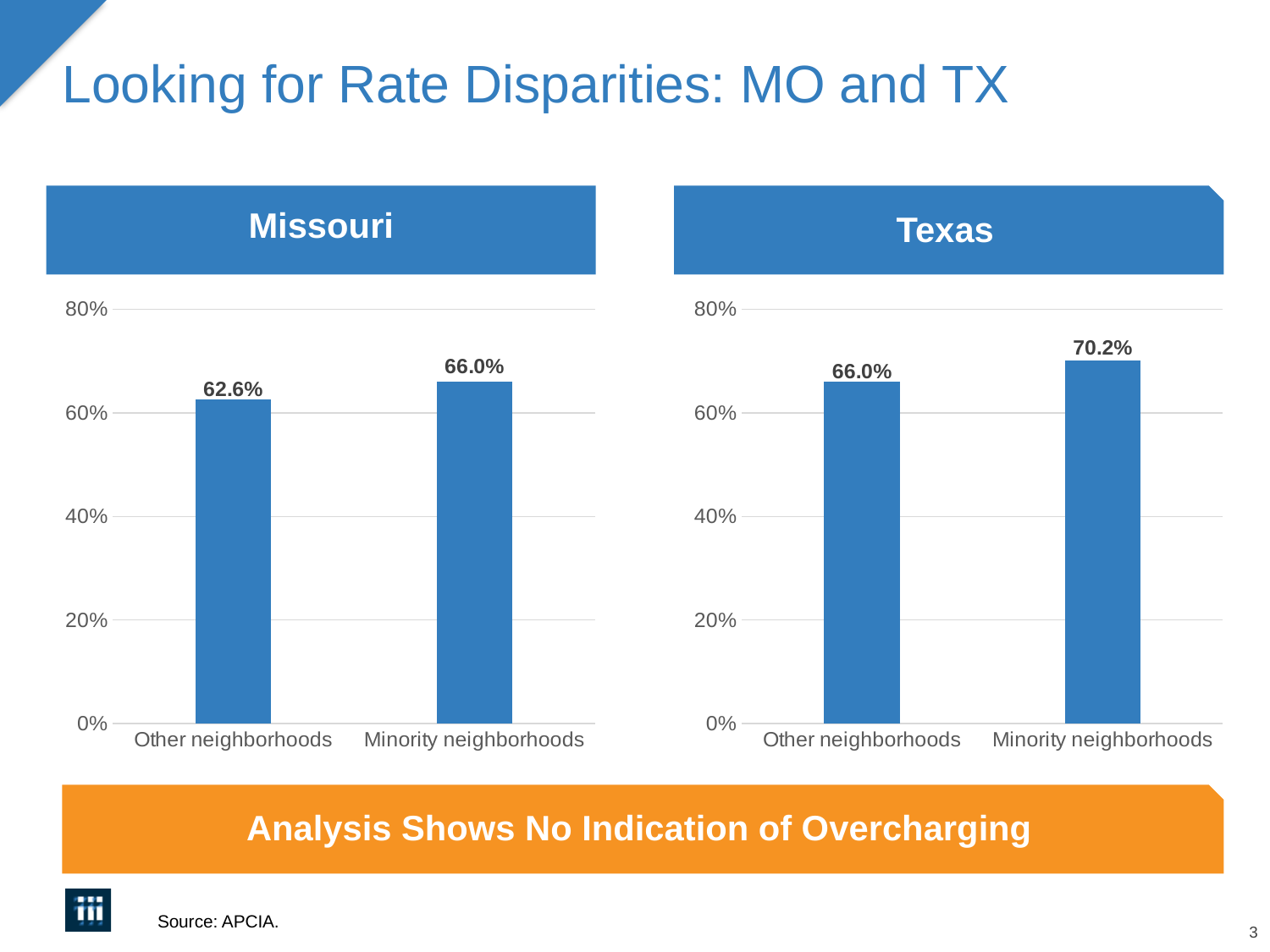

# Looking for Rate Disparities: MO and TX
Missouri
Texas

### Chart

| Category | Column2 |
|---|---|
| Other neighborhoods | 0.626 |
| Minority neighborhoods | 0.66 |

### Chart

| Category | Column2 |
|---|---|
| Other neighborhoods | 0.66 |
| Minority neighborhoods | 0.702 |
Analysis Shows No Indication of Overcharging
Source: APCIA.